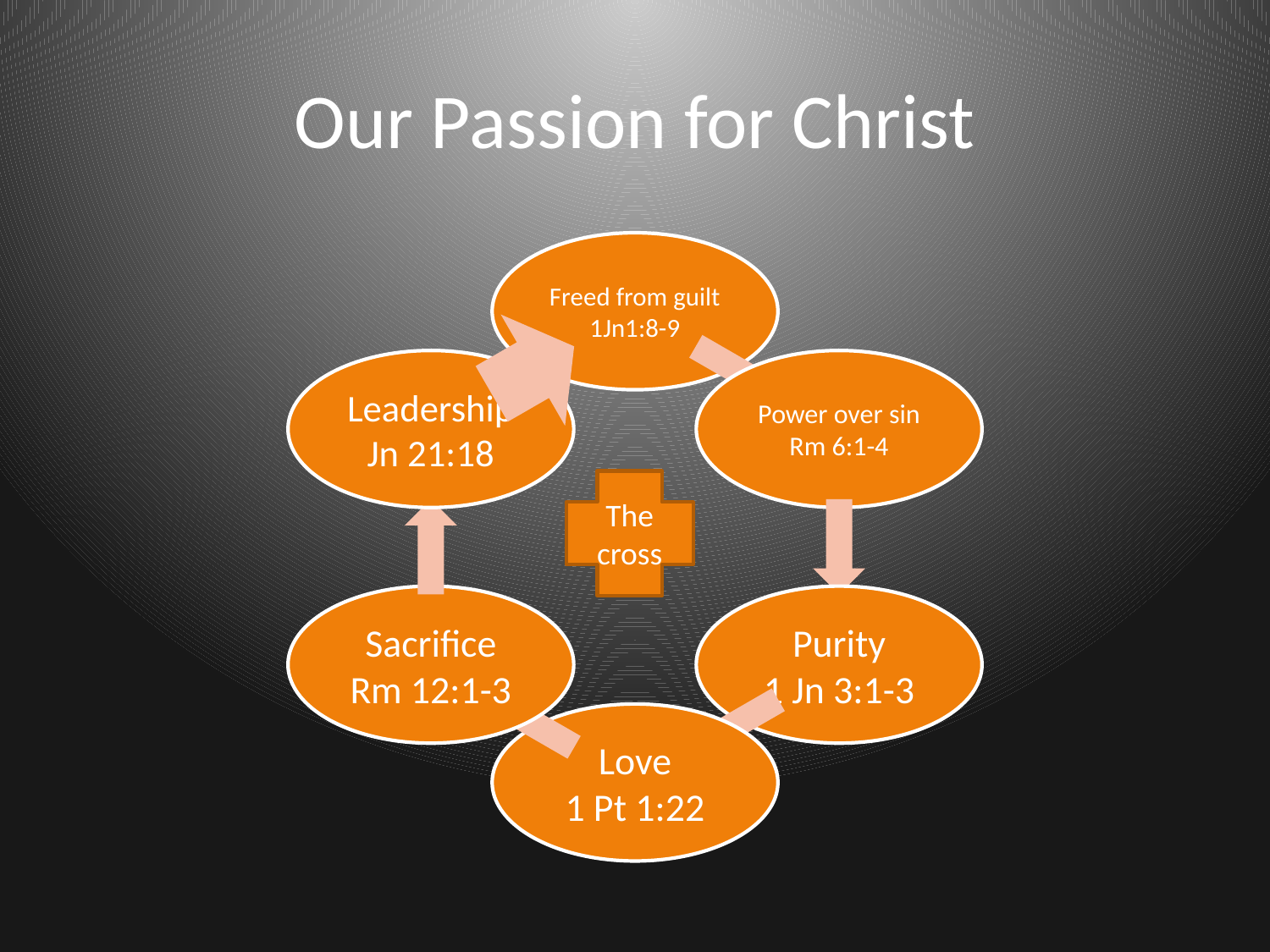

# Our Passion for Christ
Freed from guilt
1Jn1:8-9
Power over sin
Rm 6:1-4
Leadership
Jn 21:18
Love
1 Pt 1:22
Purity
1 Jn 3:1-3
Sacrifice
Rm 12:1-3
The cross